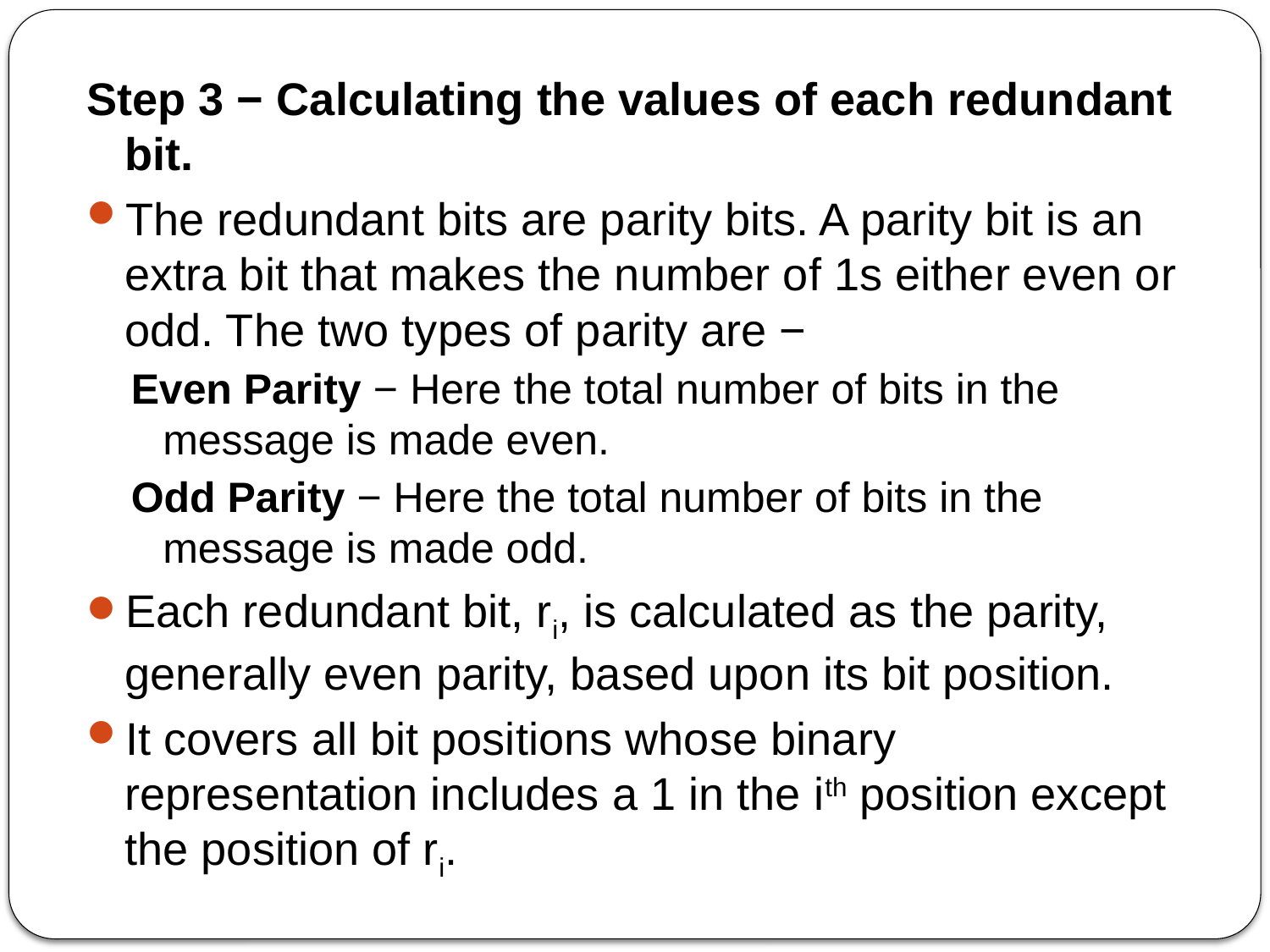

Step 3 − Calculating the values of each redundant bit.
The redundant bits are parity bits. A parity bit is an extra bit that makes the number of 1s either even or odd. The two types of parity are −
Even Parity − Here the total number of bits in the message is made even.
Odd Parity − Here the total number of bits in the message is made odd.
Each redundant bit, ri, is calculated as the parity, generally even parity, based upon its bit position.
It covers all bit positions whose binary representation includes a 1 in the ith position except the position of ri.